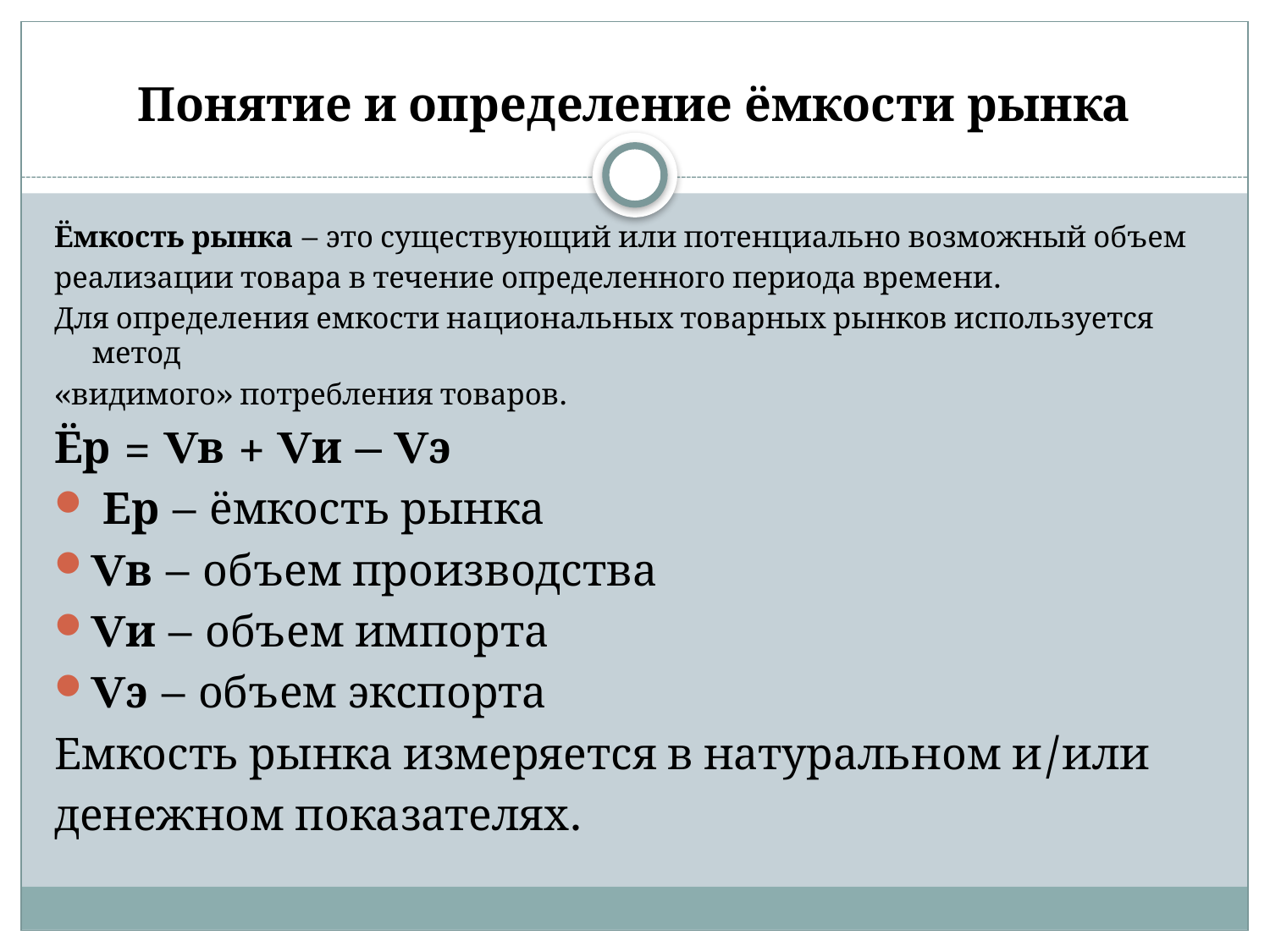

# Понятие и определение ёмкости рынка
Ёмкость рынка – это существующий или потенциально возможный объем
реализации товара в течение определенного периода времени.
Для определения емкости национальных товарных рынков используется метод
«видимого» потребления товаров.
Ёр = Vв + Vи – Vэ
 Ер – ёмкость рынка
Vв – объем производства
Vи – объем импорта
Vэ – объем экспорта
Емкость рынка измеряется в натуральном и/или
денежном показателях.